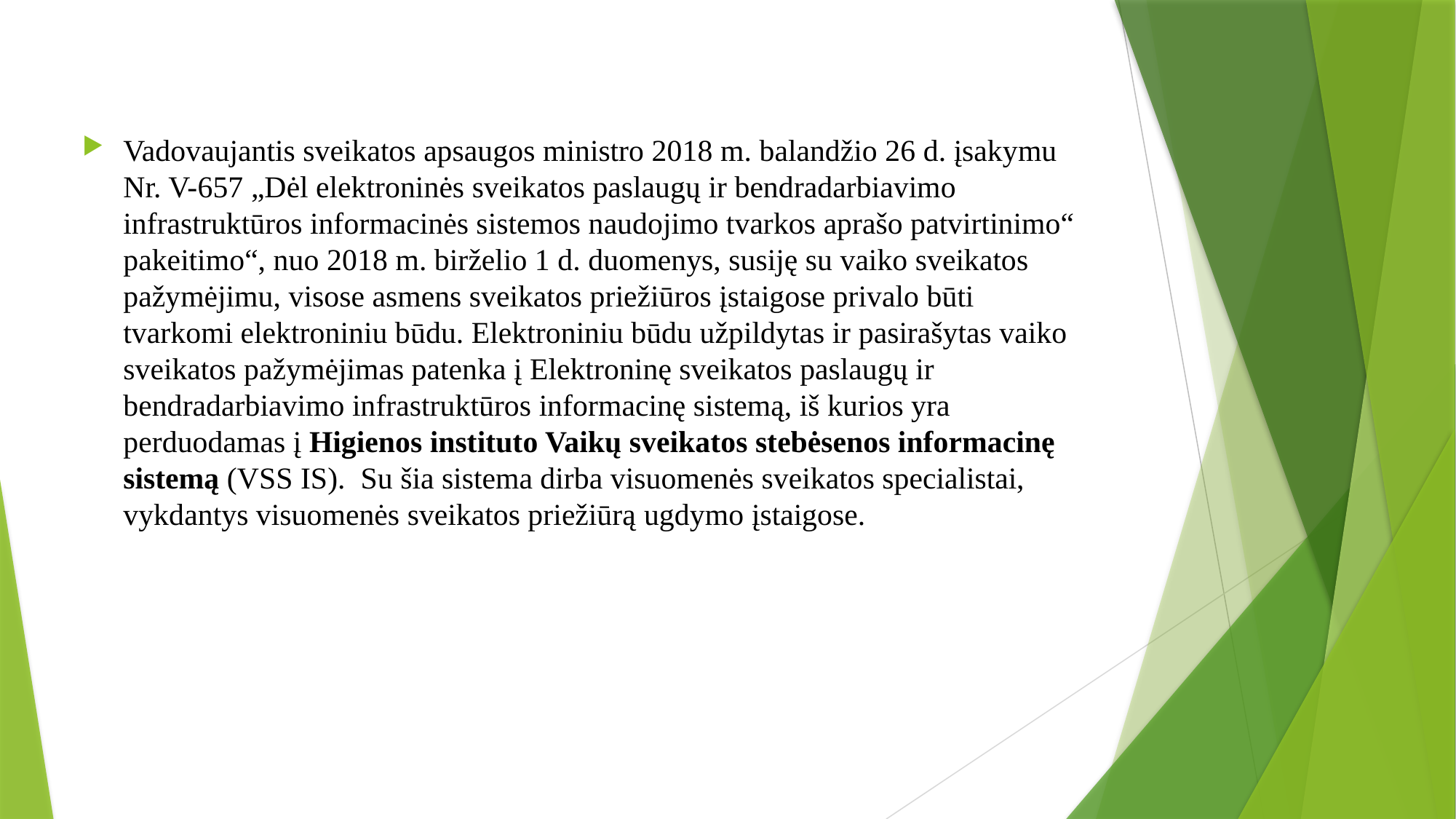

Vadovaujantis sveikatos apsaugos ministro 2018 m. balandžio 26 d. įsakymu Nr. V-657 „Dėl elektroninės sveikatos paslaugų ir bendradarbiavimo infrastruktūros informacinės sistemos naudojimo tvarkos aprašo patvirtinimo“ pakeitimo“, nuo 2018 m. birželio 1 d. duomenys, susiję su vaiko sveikatos pažymėjimu, visose asmens sveikatos priežiūros įstaigose privalo būti tvarkomi elektroniniu būdu. Elektroniniu būdu užpildytas ir pasirašytas vaiko sveikatos pažymėjimas patenka į Elektroninę sveikatos paslaugų ir bendradarbiavimo infrastruktūros informacinę sistemą, iš kurios yra perduodamas į Higienos instituto Vaikų sveikatos stebėsenos informacinę sistemą (VSS IS).  Su šia sistema dirba visuomenės sveikatos specialistai, vykdantys visuomenės sveikatos priežiūrą ugdymo įstaigose.